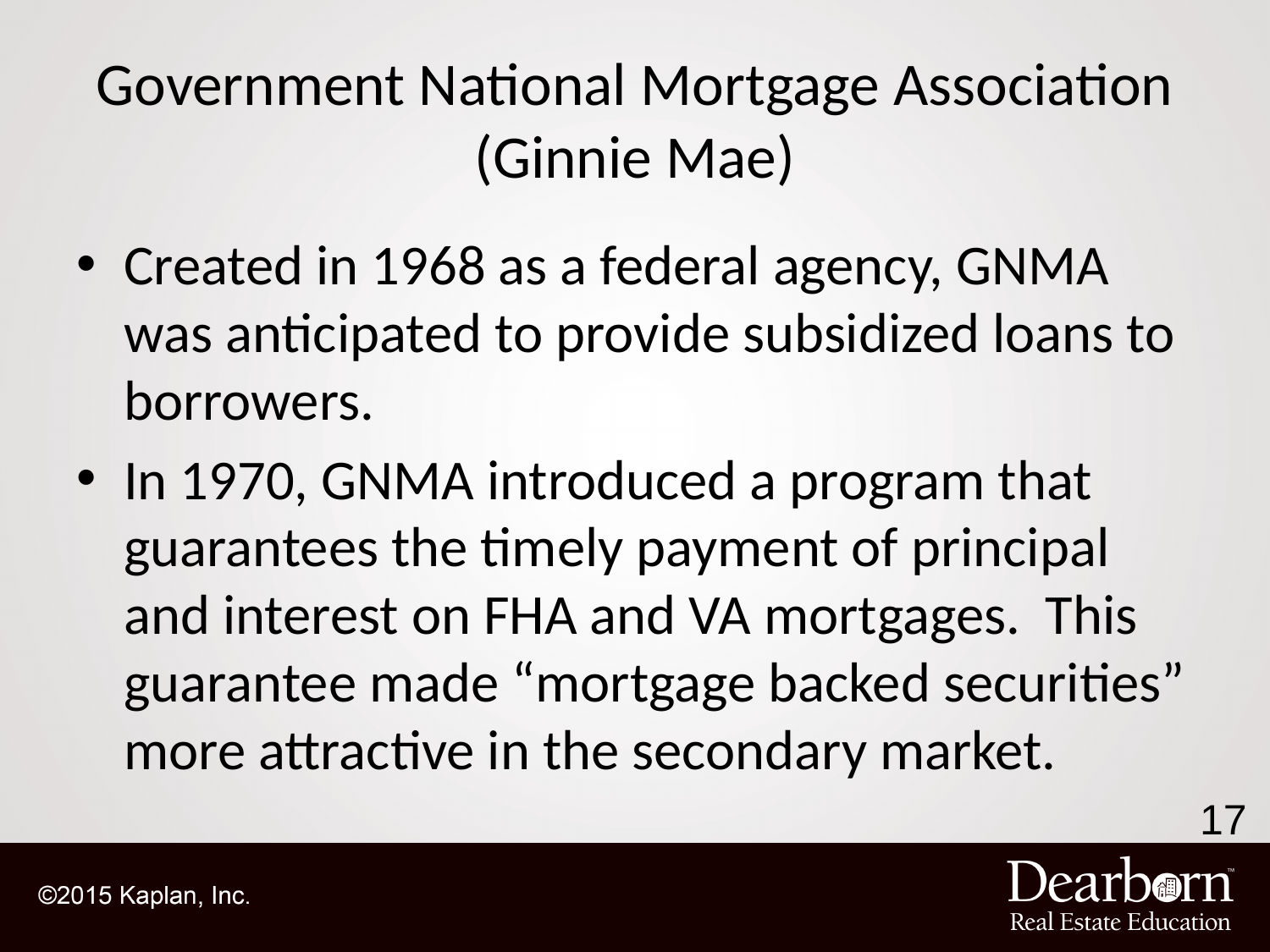

# Government National Mortgage Association (Ginnie Mae)
Created in 1968 as a federal agency, GNMA was anticipated to provide subsidized loans to borrowers.
In 1970, GNMA introduced a program that guarantees the timely payment of principal and interest on FHA and VA mortgages.  This guarantee made “mortgage backed securities” more attractive in the secondary market.
17